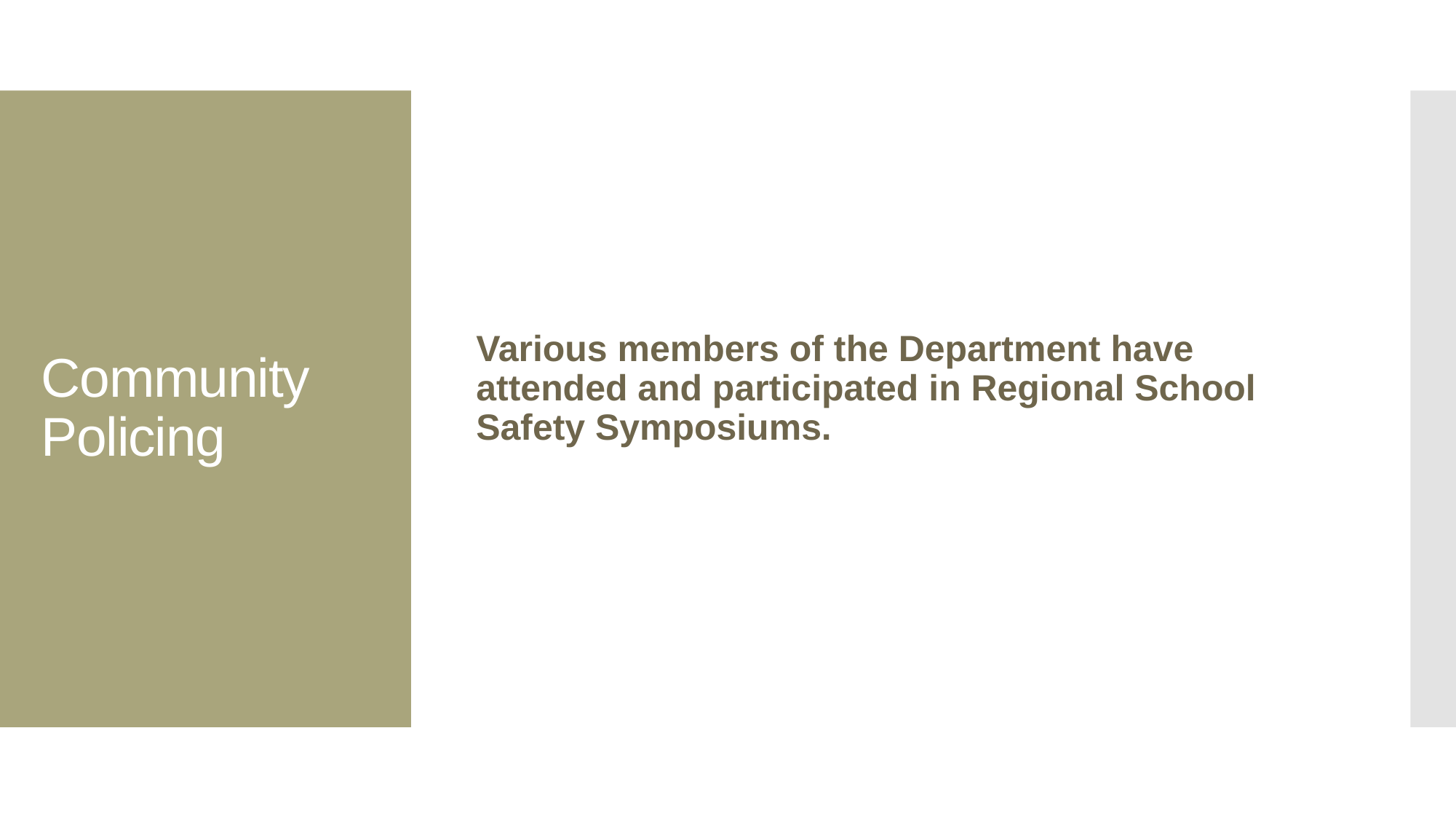

Various members of the Department have attended and participated in Regional School Safety Symposiums.

# Community Policing